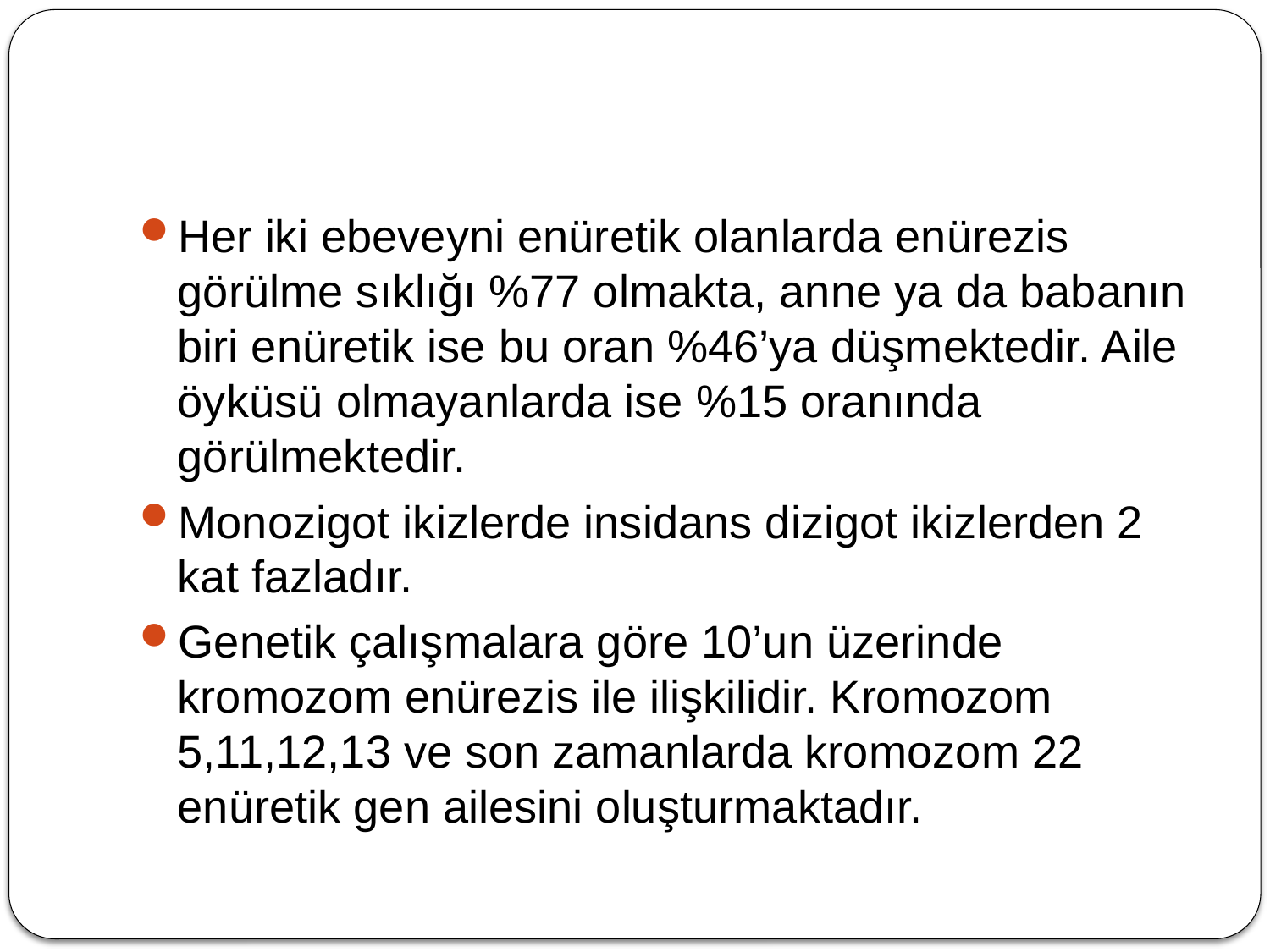

#
Her iki ebeveyni enüretik olanlarda enürezis görülme sıklığı %77 olmakta, anne ya da babanın biri enüretik ise bu oran %46’ya düşmektedir. Aile öyküsü olmayanlarda ise %15 oranında görülmektedir.
Monozigot ikizlerde insidans dizigot ikizlerden 2 kat fazladır.
Genetik çalışmalara göre 10’un üzerinde kromozom enürezis ile ilişkilidir. Kromozom 5,11,12,13 ve son zamanlarda kromozom 22 enüretik gen ailesini oluşturmaktadır.